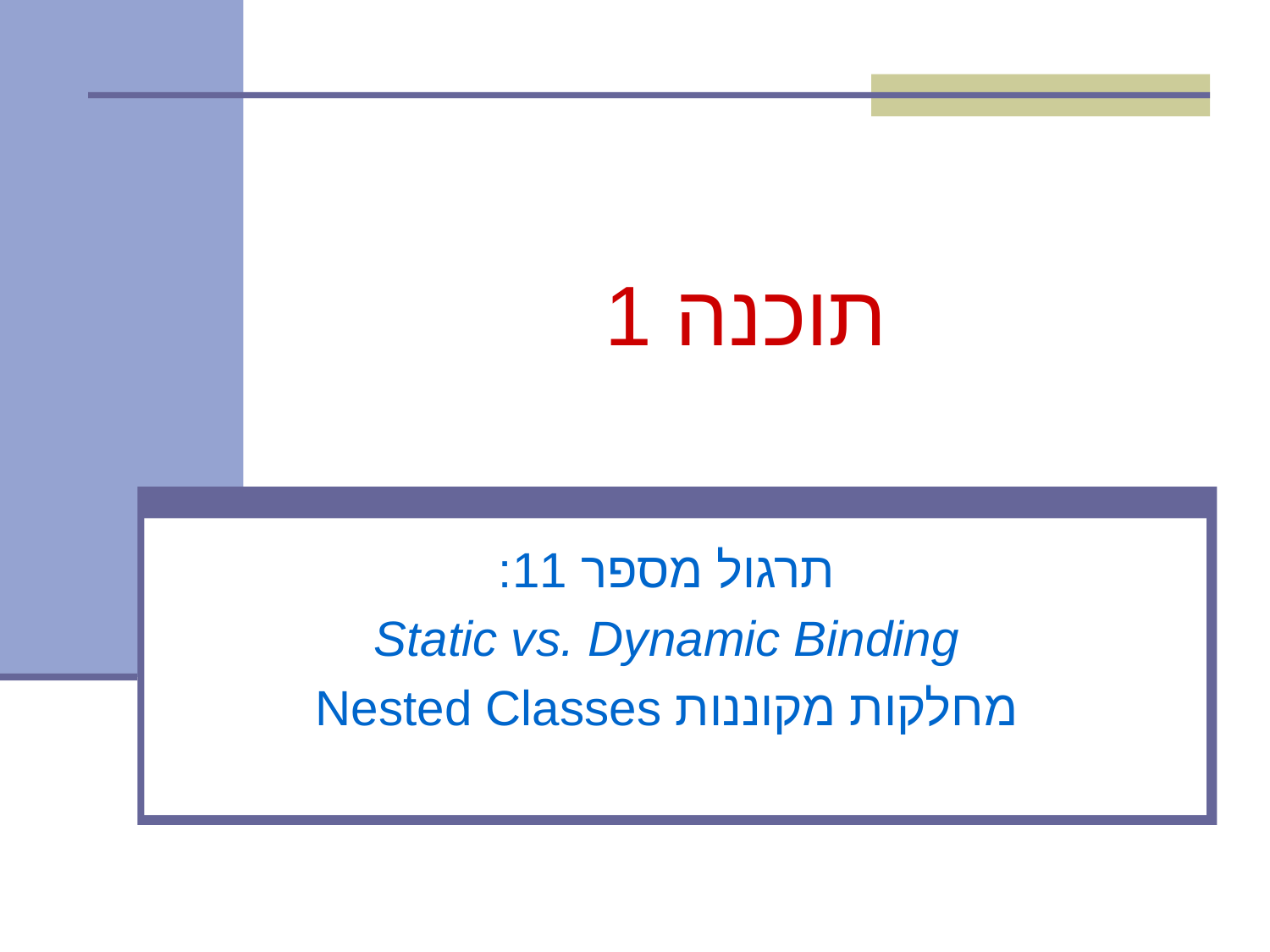

# תוכנה 1
תרגול מספר 11:
Static vs. Dynamic Binding
מחלקות מקוננות Nested Classes